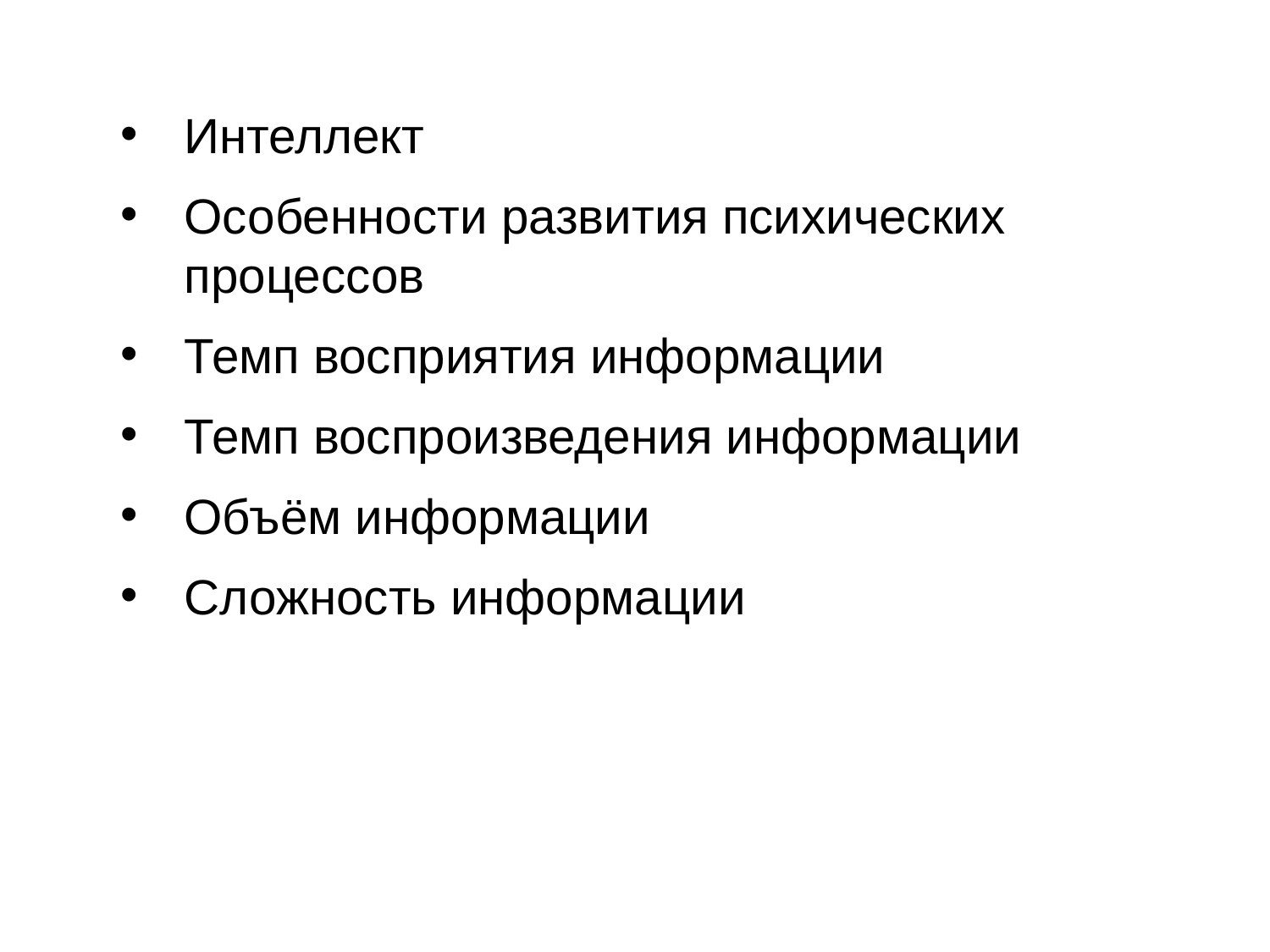

Интеллект
Особенности развития психических процессов
Темп восприятия информации
Темп воспроизведения информации
Объём информации
Сложность информации